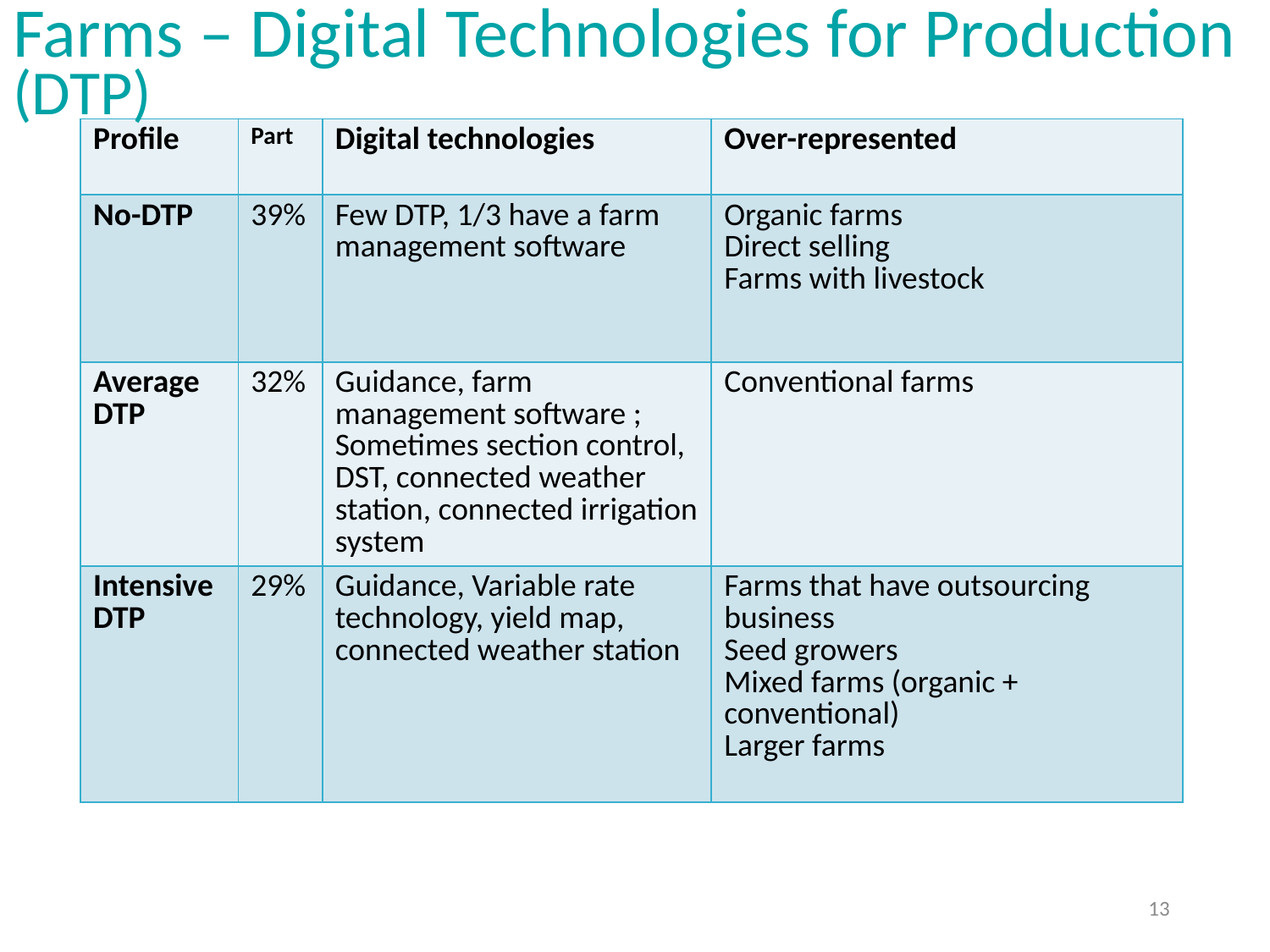

# Farms – Digital Technologies for Production (DTP)
| Profile | Part | Digital technologies | Over-represented |
| --- | --- | --- | --- |
| No-DTP | 39% | Few DTP, 1/3 have a farm management software | Organic farms Direct selling Farms with livestock |
| Average DTP | 32% | Guidance, farm management software ; Sometimes section control, DST, connected weather station, connected irrigation system | Conventional farms |
| Intensive DTP | 29% | Guidance, Variable rate technology, yield map, connected weather station | Farms that have outsourcing business Seed growers Mixed farms (organic + conventional) Larger farms |
13